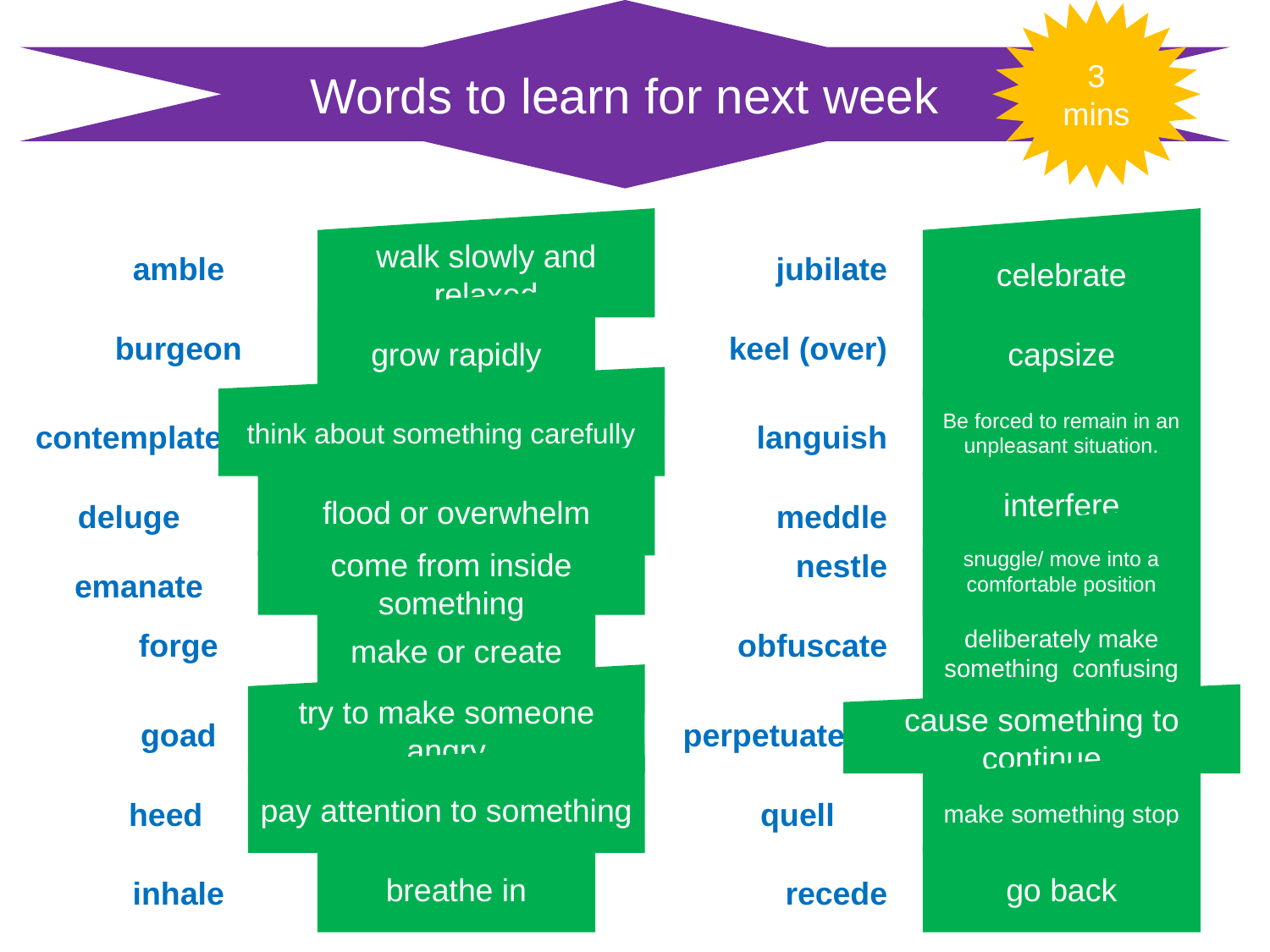

Words to learn for next week
3 mins
walk slowly and relaxed
celebrate
amble
jubilate
grow rapidly
capsize
burgeon
keel (over)
think about something carefully
Be forced to remain in an unpleasant situation.
contemplate
languish
flood or overwhelm
interfere
deluge
meddle
snuggle/ move into a comfortable position

come from inside something
nestle
emanate

deliberately make something  confusing
make or create
forge
obfuscate
try to make someone angry
cause something to continue
goad
perpetuate
pay attention to something
make something stop
heed
quell
breathe in
go back
inhale
recede